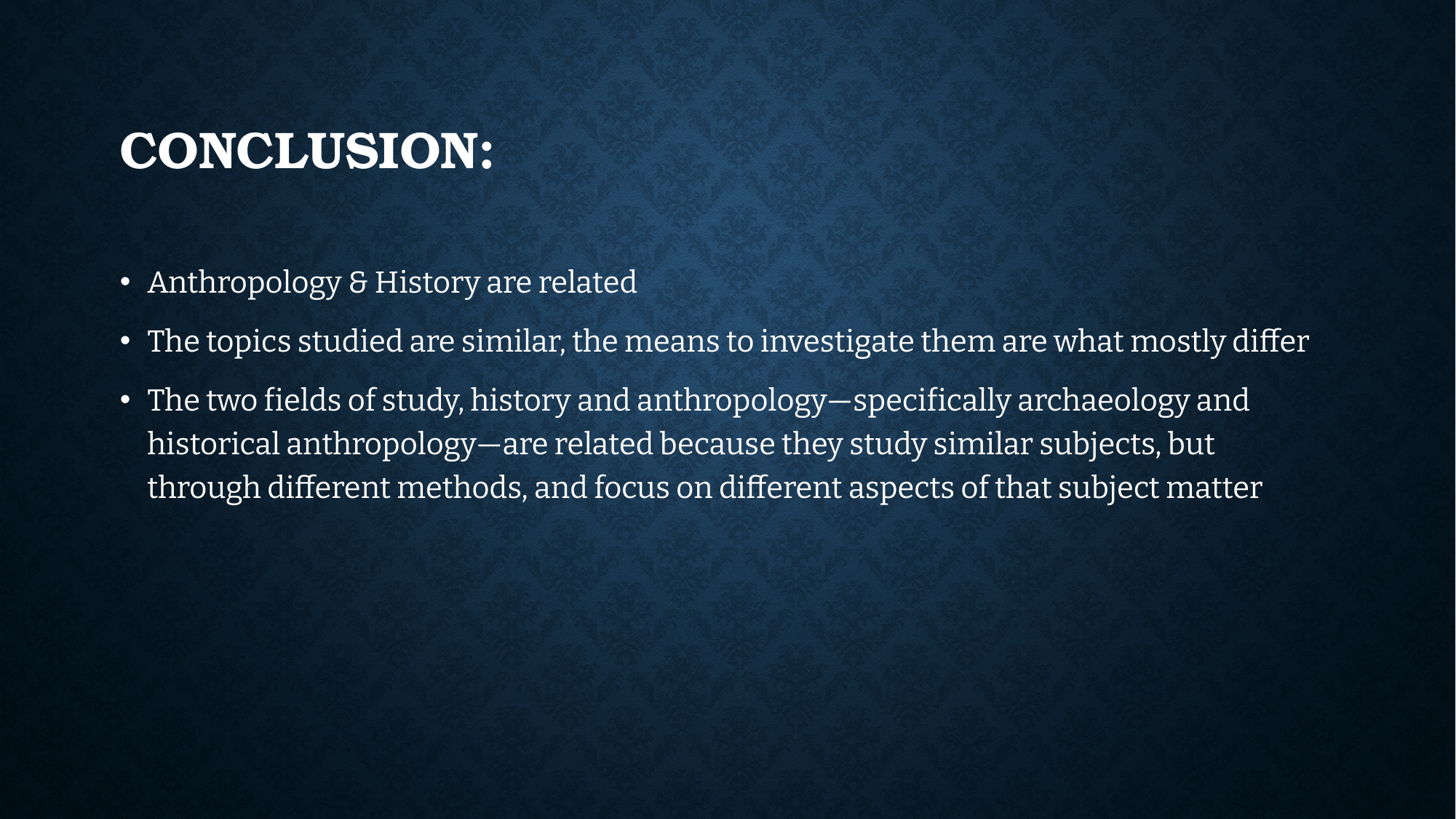

# Conclusion:
Anthropology & History are related
The topics studied are similar, the means to investigate them are what mostly differ
The two fields of study, history and anthropology—specifically archaeology and historical anthropology—are related because they study similar subjects, but through different methods, and focus on different aspects of that subject matter